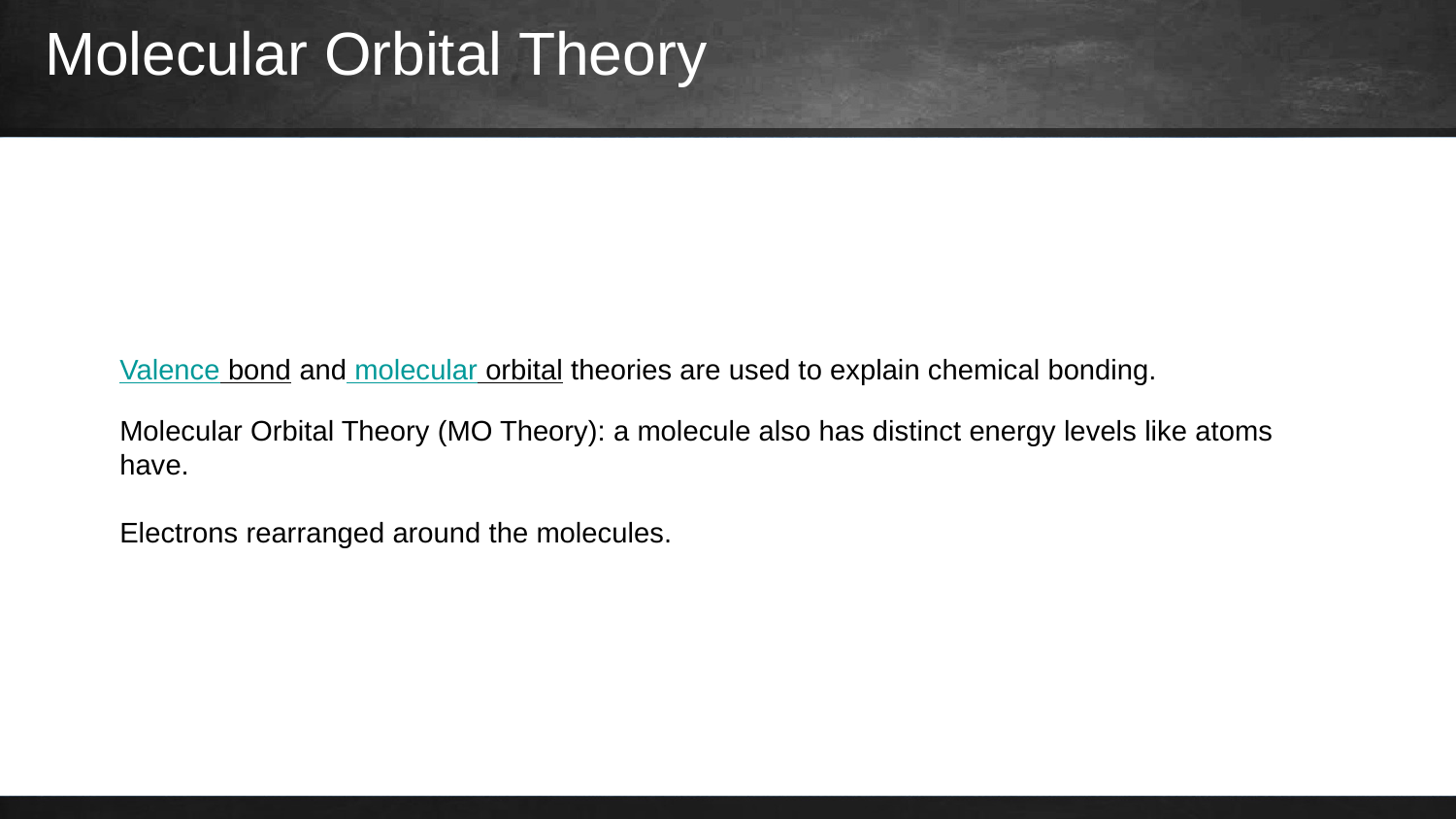

Molecular Orbital Theory
#
Valence bond and molecular orbital theories are used to explain chemical bonding.

Molecular Orbital Theory (MO Theory): a molecule also has distinct energy levels like atoms have.

Electrons rearranged around the molecules.